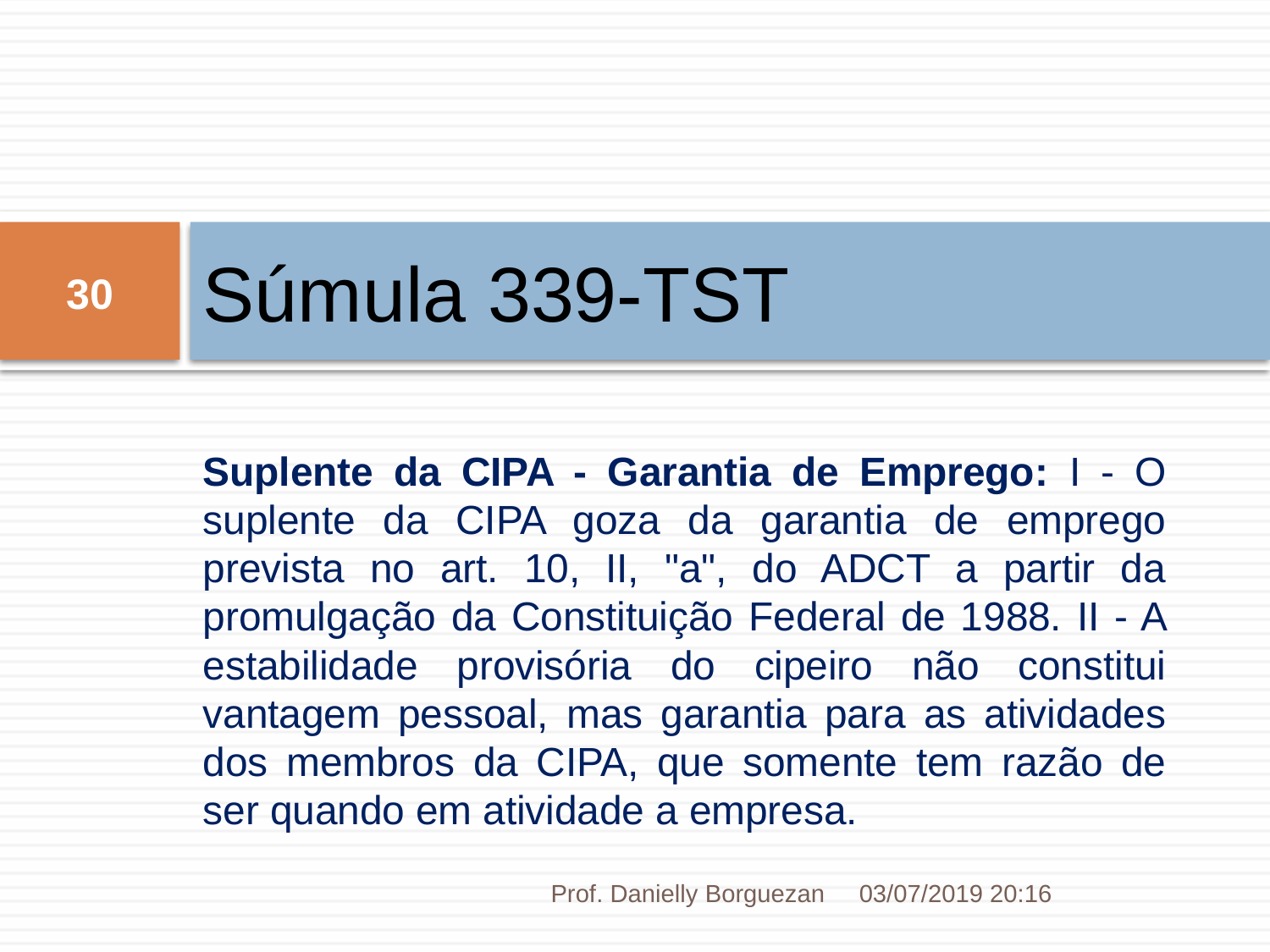

# Súmula 339-TST
30

Suplente da CIPA - Garantia de Emprego: I - O suplente da CIPA goza da garantia de emprego prevista no art. 10, II, "a", do ADCT a partir da promulgação da Constituição Federal de 1988. II - A estabilidade provisória do cipeiro não constitui vantagem pessoal, mas garantia para as atividades dos membros da CIPA, que somente tem razão de ser quando em atividade a empresa.
Prof. Danielly Borguezan
03/07/2019 20:16